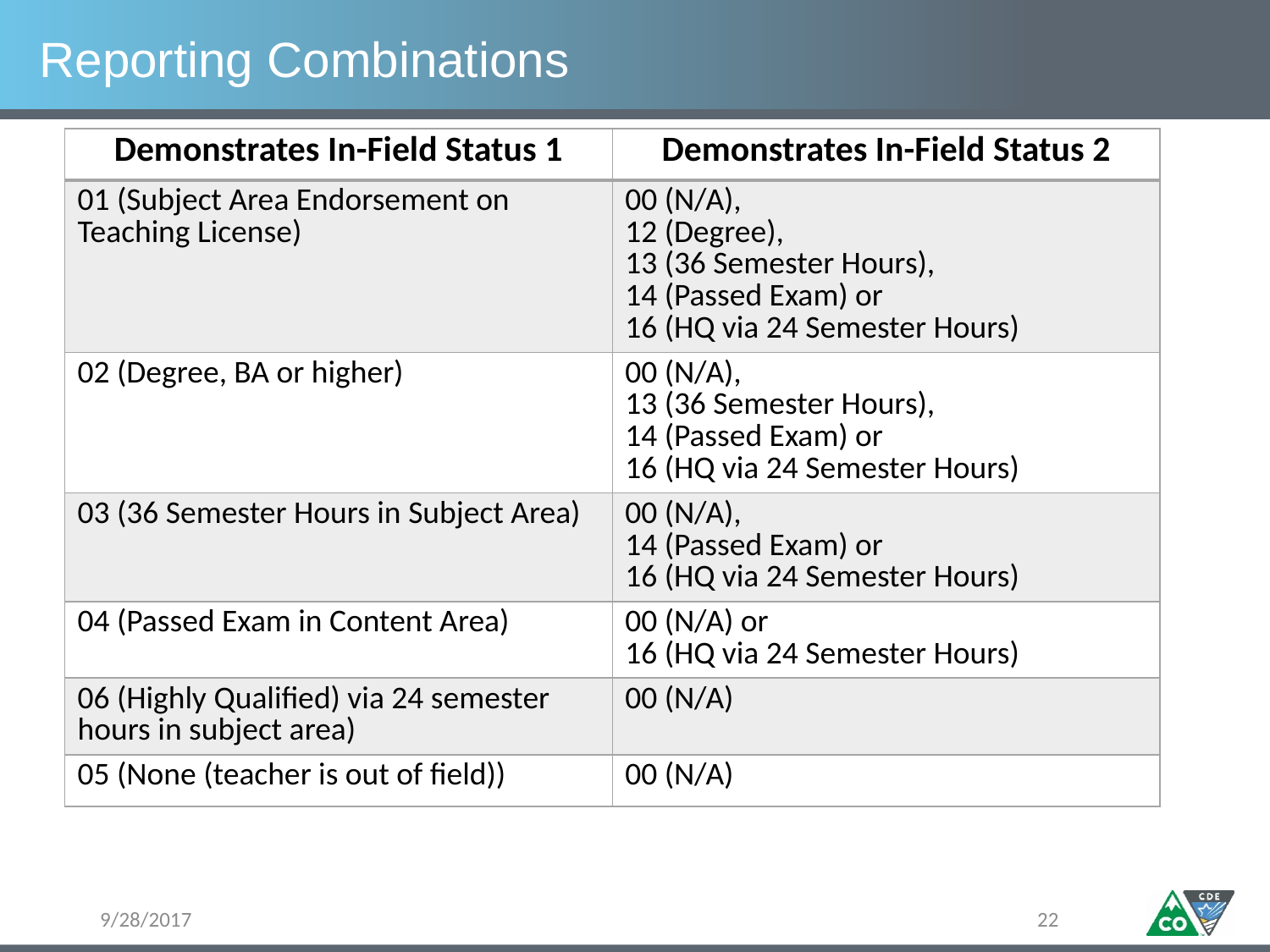

# Reporting Combinations
| Demonstrates In-Field Status 1 | Demonstrates In-Field Status 2 |
| --- | --- |
| 01 (Subject Area Endorsement on Teaching License) | 00 (N/A), 12 (Degree), 13 (36 Semester Hours), 14 (Passed Exam) or 16 (HQ via 24 Semester Hours) |
| 02 (Degree, BA or higher) | 00 (N/A), 13 (36 Semester Hours), 14 (Passed Exam) or 16 (HQ via 24 Semester Hours) |
| 03 (36 Semester Hours in Subject Area) | 00 (N/A), 14 (Passed Exam) or 16 (HQ via 24 Semester Hours) |
| 04 (Passed Exam in Content Area) | 00 (N/A) or 16 (HQ via 24 Semester Hours) |
| 06 (Highly Qualified) via 24 semester hours in subject area) | 00 (N/A) |
| 05 (None (teacher is out of field)) | 00 (N/A) |